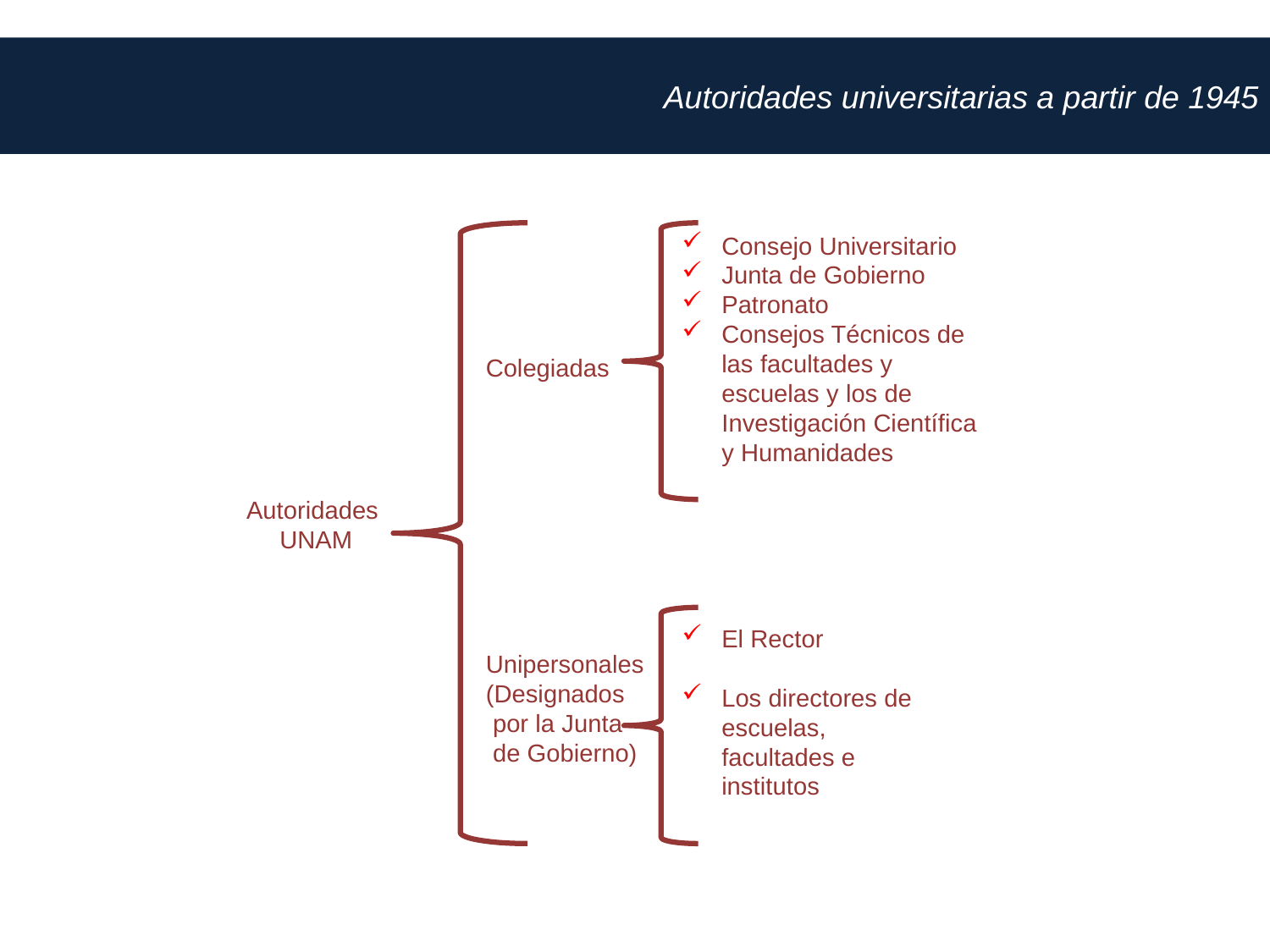

Autoridades universitarias a partir de 1945
#

Consejo Universitario
Junta de Gobierno
Patronato
Consejos Técnicos de las facultades y escuelas y los de Investigación Científica y Humanidades

Colegiadas
Autoridades
 UNAM

El Rector

Los directores de escuelas, facultades e institutos

Unipersonales
(Designados
 por la Junta
 de Gobierno)